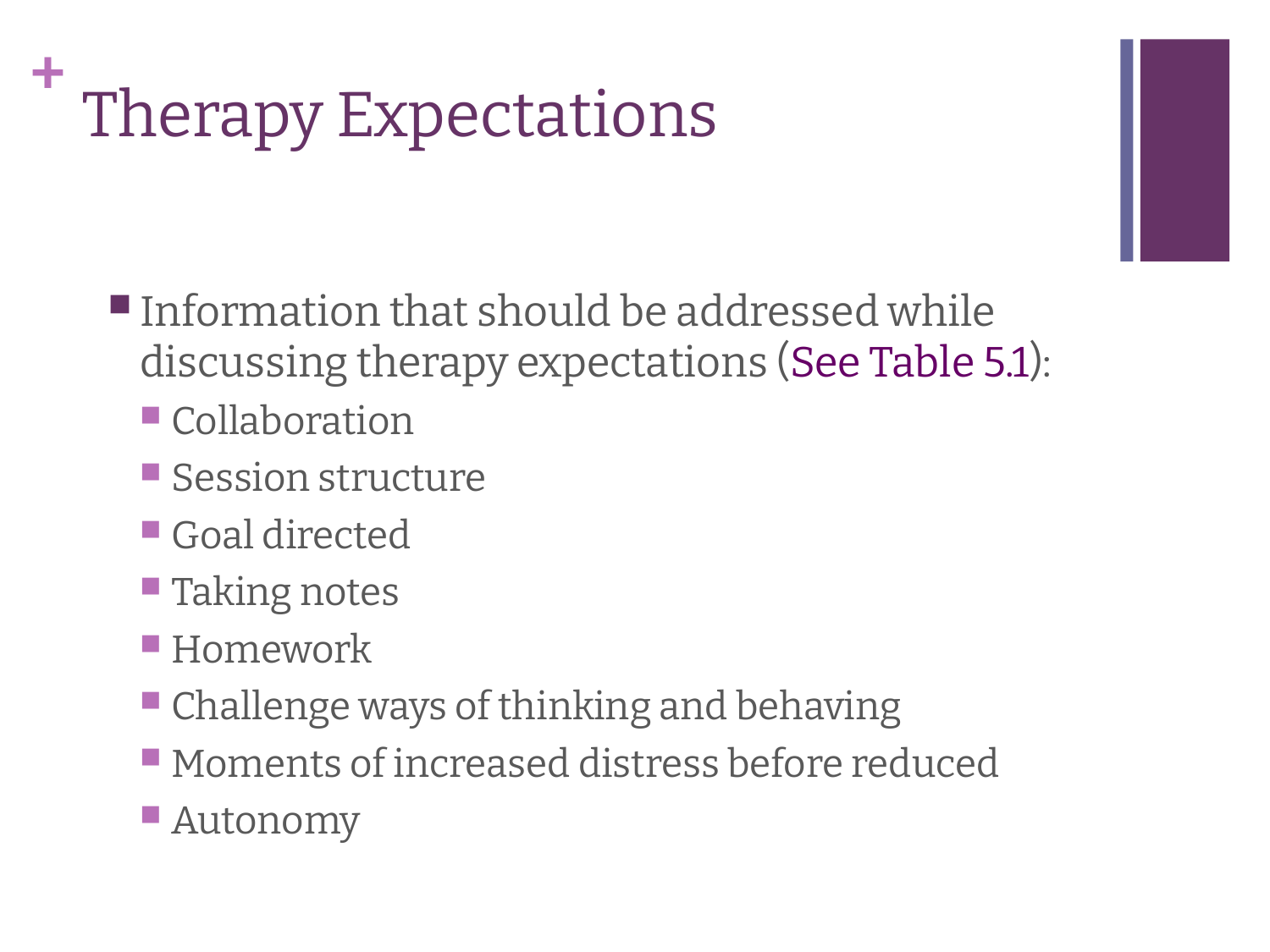

# Therapy Expectations
Information that should be addressed while discussing therapy expectations (See Table 5.1):
Collaboration
Session structure
Goal directed
Taking notes
Homework
Challenge ways of thinking and behaving
Moments of increased distress before reduced
Autonomy